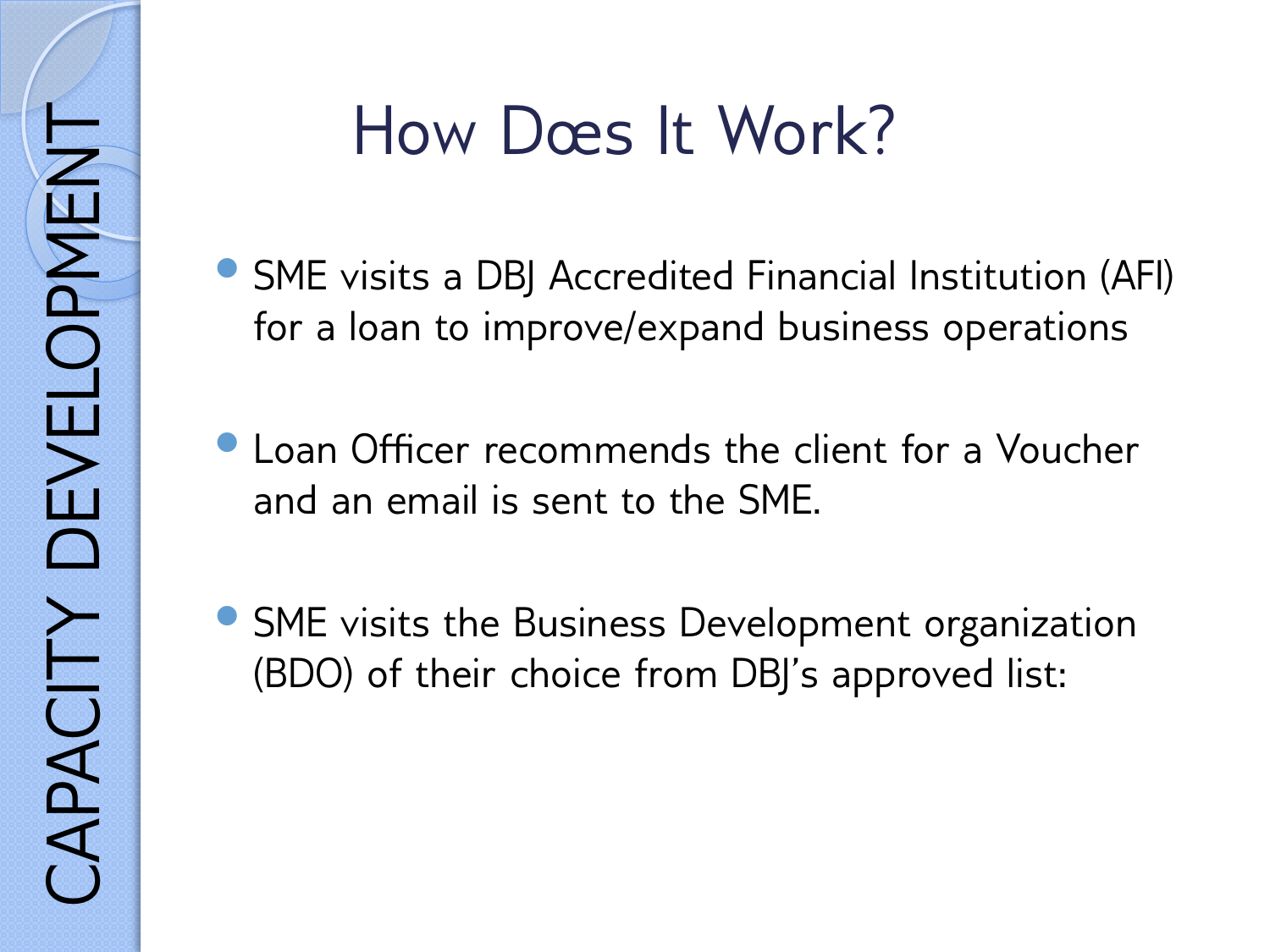

How Does It Work?

SME visits a DBJ Accredited Financial Institution (AFI) for a loan to improve/expand business operations

Loan Officer recommends the client for a Voucher and an email is sent to the SME.

SME visits the Business Development organization (BDO) of their choice from DBJ’s approved list:

CAPACITY DEVELOPMENT